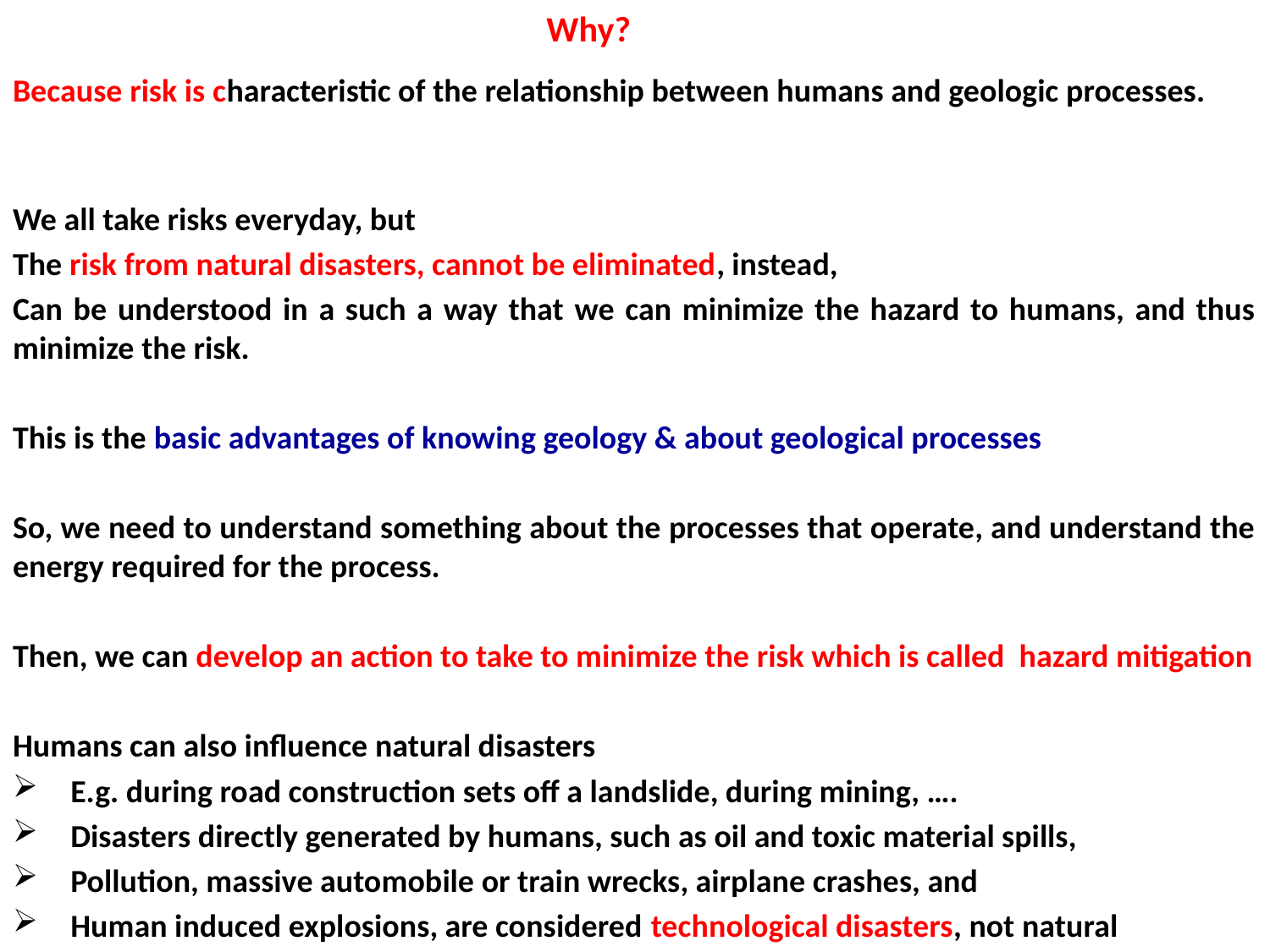

# Why?
Because risk is characteristic of the relationship between humans and geologic processes.

We all take risks everyday, but
The risk from natural disasters, cannot be eliminated, instead,
Can be understood in a such a way that we can minimize the hazard to humans, and thus minimize the risk.

This is the basic advantages of knowing geology & about geological processes

So, we need to understand something about the processes that operate, and understand the energy required for the process.

Then, we can develop an action to take to minimize the risk which is called  hazard mitigation

Humans can also influence natural disasters
E.g. during road construction sets off a landslide, during mining, ….
Disasters directly generated by humans, such as oil and toxic material spills,
Pollution, massive automobile or train wrecks, airplane crashes, and
Human induced explosions, are considered technological disasters, not natural